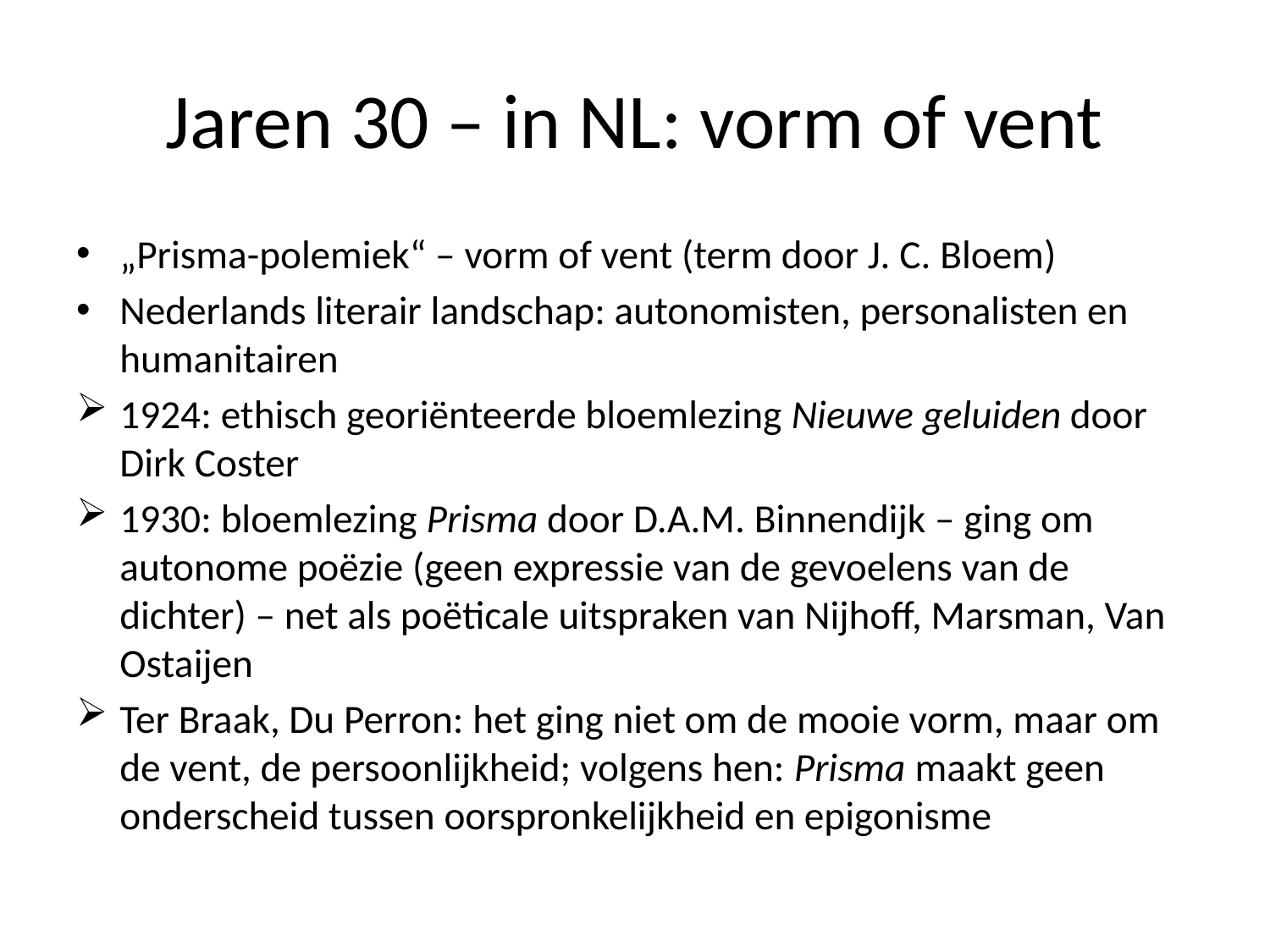

# Jaren 30 – in NL: vorm of vent
„Prisma-polemiek“ – vorm of vent (term door J. C. Bloem)
Nederlands literair landschap: autonomisten, personalisten en humanitairen
1924: ethisch georiënteerde bloemlezing Nieuwe geluiden door Dirk Coster
1930: bloemlezing Prisma door D.A.M. Binnendijk – ging om autonome poëzie (geen expressie van de gevoelens van de dichter) – net als poëticale uitspraken van Nijhoff, Marsman, Van Ostaijen
Ter Braak, Du Perron: het ging niet om de mooie vorm, maar om de vent, de persoonlijkheid; volgens hen: Prisma maakt geen onderscheid tussen oorspronkelijkheid en epigonisme